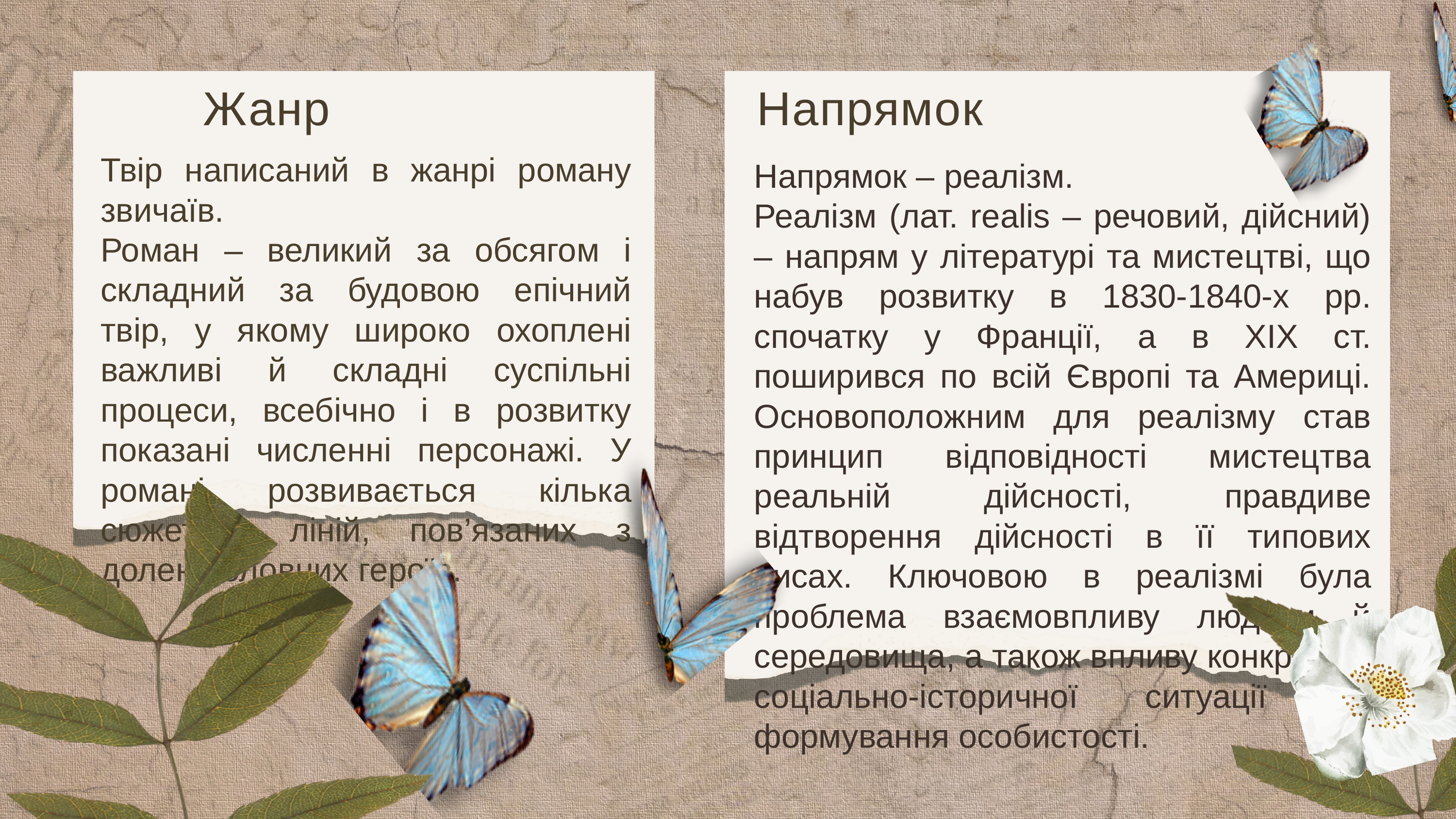

Жанр
Напрямок
Твір написаний в жанрі роману звичаїв.
Роман – великий за обсягом і складний за будовою епічний твір, у якому широко охоплені важливі й складні суспільні процеси, всебічно і в розвитку показані численні персонажі. У романі розвивається кілька сюжетних ліній, пов’язаних з долею головних героїв.

Напрямок – реалізм.
Реалізм (лат. realis – речовий, дійсний) – напрям у літературі та мистецтві, що набув розвитку в 1830-1840-х рр. спочатку у Франції, а в XIX ст. поширився по всій Європі та Америці. Основоположним для реалізму став принцип відповідності мистецтва реальній дійсності, правдиве відтворення дійсності в її типових рисах. Ключовою в реалізмі була проблема взаємовпливу людини й середовища, а також впливу конкретної соціально-історичної ситуації на формування особистості.